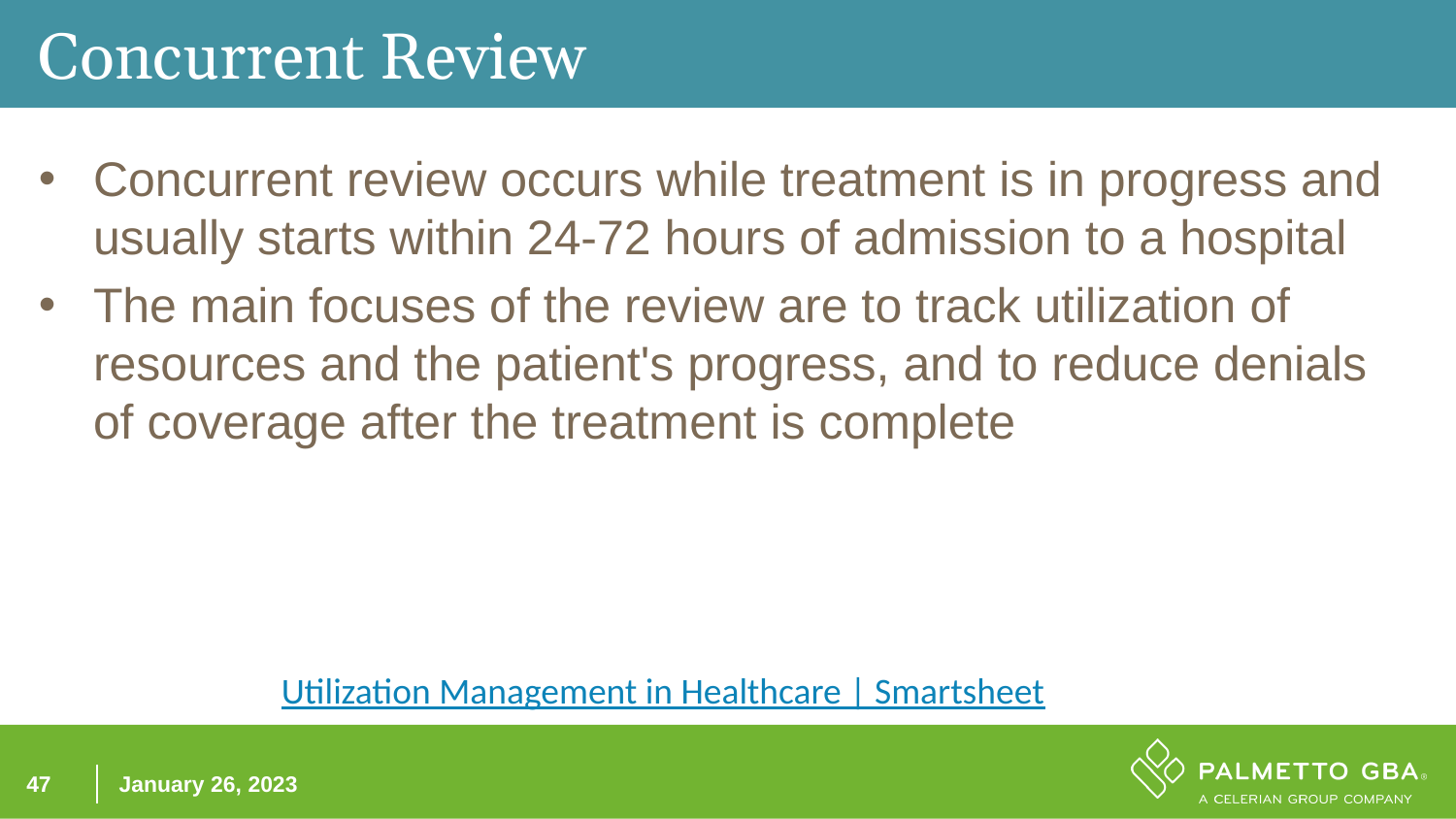

Concurrent Review

Concurrent review occurs while treatment is in progress and usually starts within 24-72 hours of admission to a hospital
The main focuses of the review are to track utilization of resources and the patient's progress, and to reduce denials of coverage after the treatment is complete

Utilization Management in Healthcare | Smartsheet